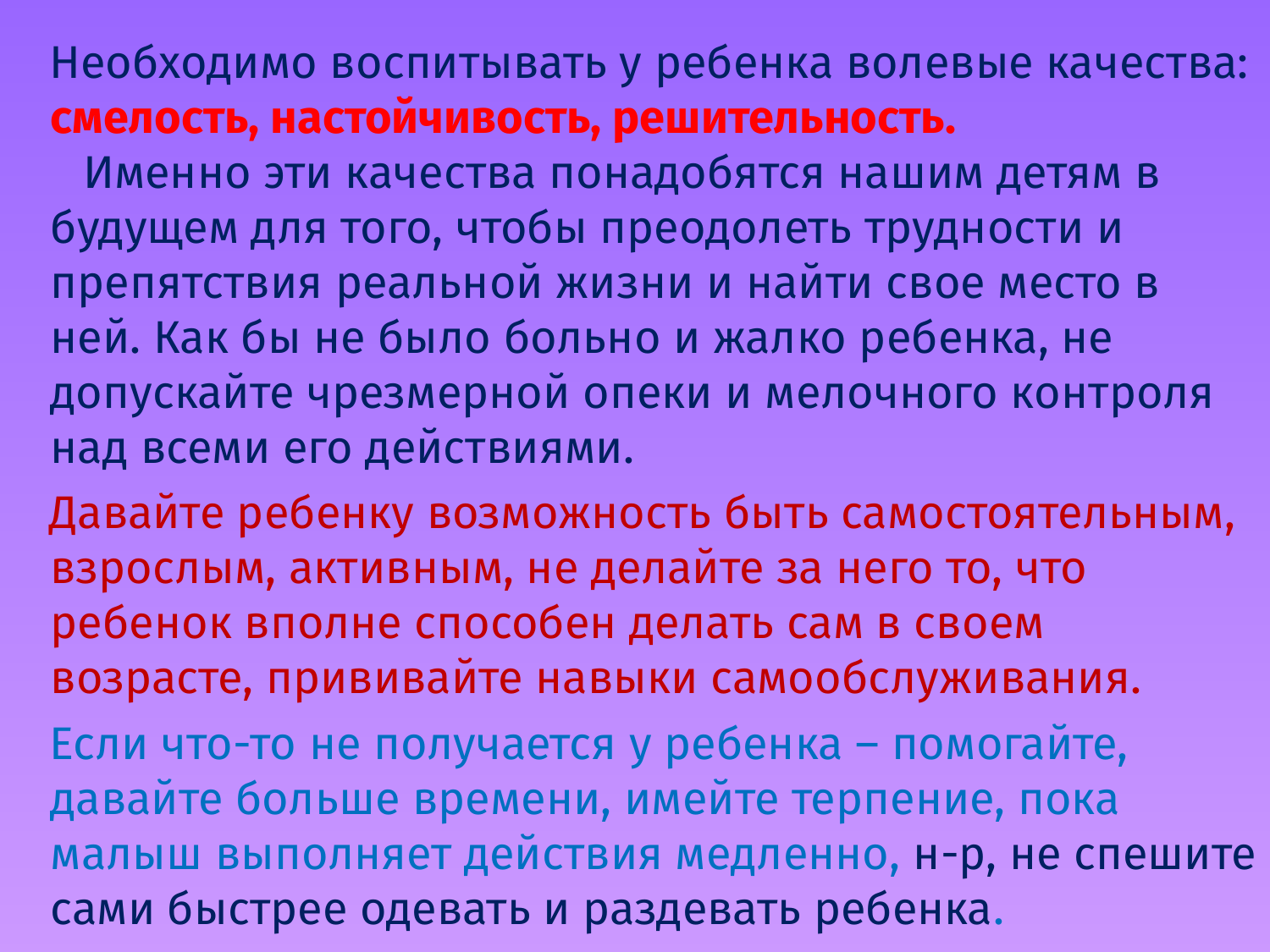

Необходимо воспитывать у ребенка волевые качества: смелость, настойчивость, решительность.                               Именно эти качества понадобятся нашим детям в будущем для того, чтобы преодолеть трудности и препятствия реальной жизни и найти свое место в ней. Как бы не было больно и жалко ребенка, не допускайте чрезмерной опеки и мелочного контроля над всеми его действиями.
   Давайте ребенку возможность быть самостоятельным, взрослым, активным, не делайте за него то, что ребенок вполне способен делать сам в своем возрасте, прививайте навыки самообслуживания.
   Если что-то не получается у ребенка – помогайте, давайте больше времени, имейте терпение, пока малыш выполняет действия медленно, н-р, не спешите сами быстрее одевать и раздевать ребенка.